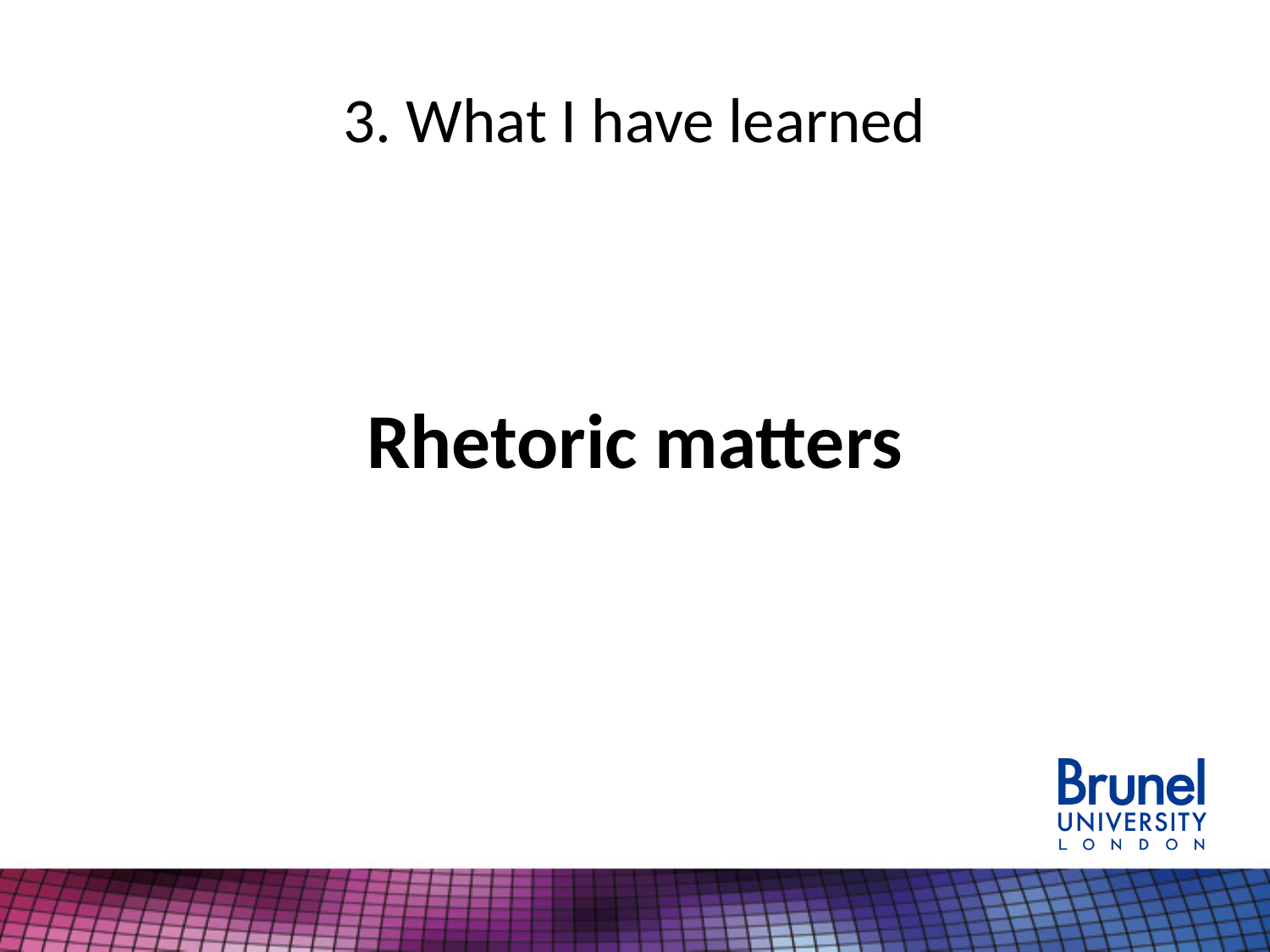

# 3. What I have learned

Rhetoric matters